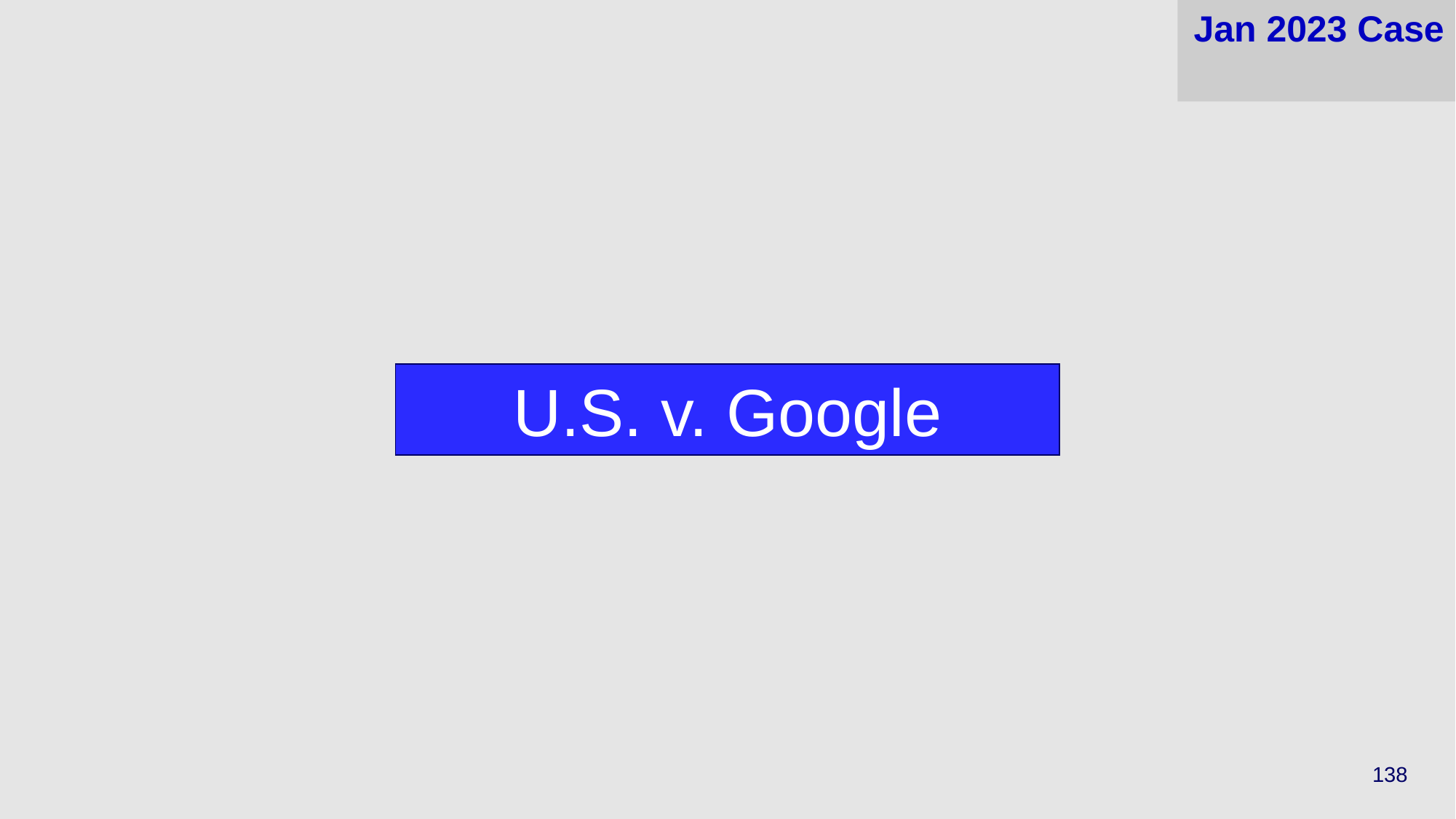

# Jan 2023 Case
U.S. v. Google
138